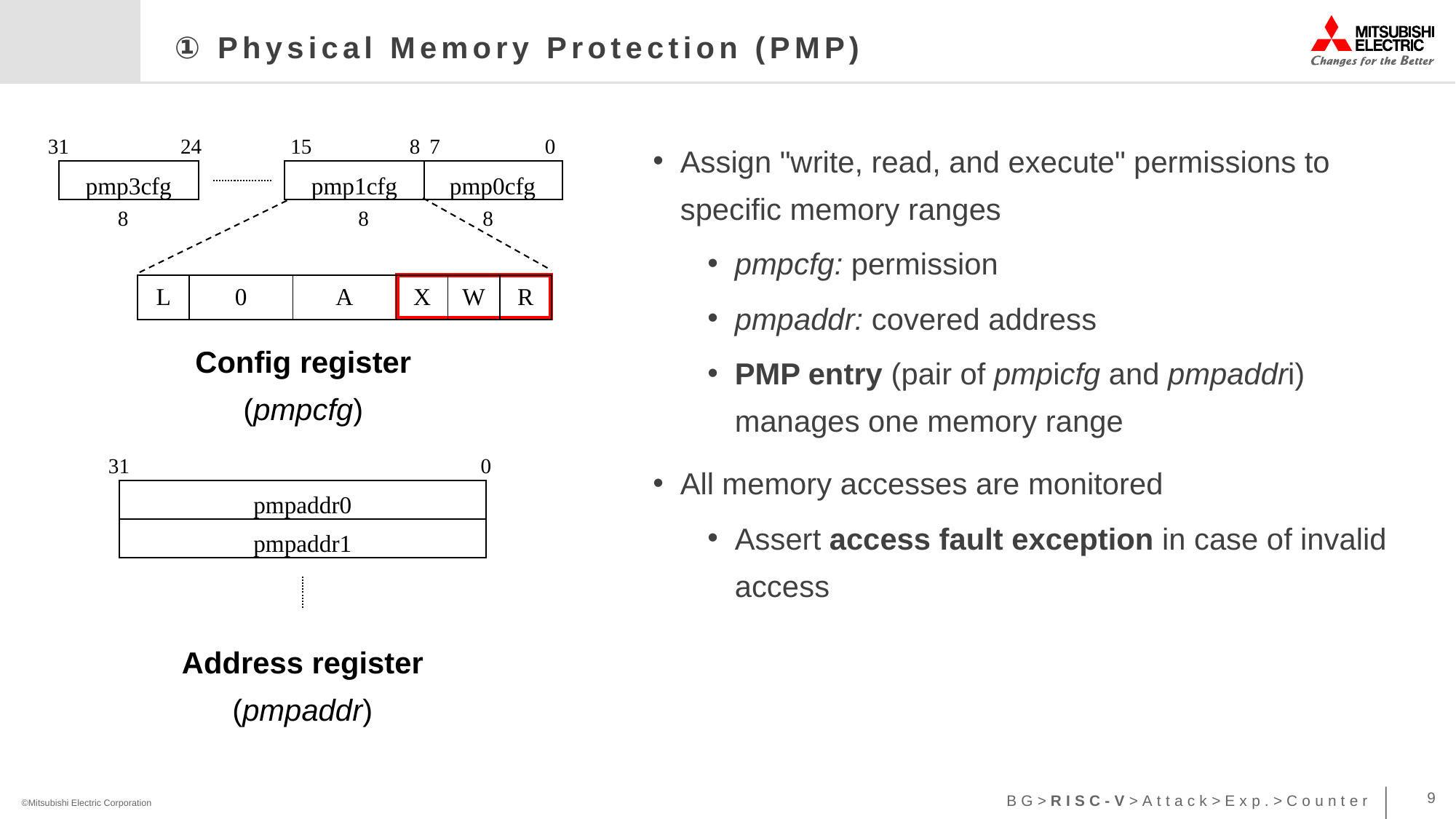

# ① Physical Memory Protection (PMP)
31
24
15
8
7
0
Assign "write, read, and execute" permissions to specific memory ranges
pmpcfg: permission
pmpaddr: covered address
PMP entry (pair of pmpicfg and pmpaddri) manages one memory range
All memory accesses are monitored
Assert access fault exception in case of invalid access

pmp3cfg
pmp1cfg
pmp0cfg
8
8
8
| L | 0 | A | X | W | R |
| --- | --- | --- | --- | --- | --- |

Config register
(pmpcfg)
31
0
pmpaddr0
pmpaddr1
Address register
(pmpaddr)
BG>RISC-V>Attack>Exp.>Counter
9